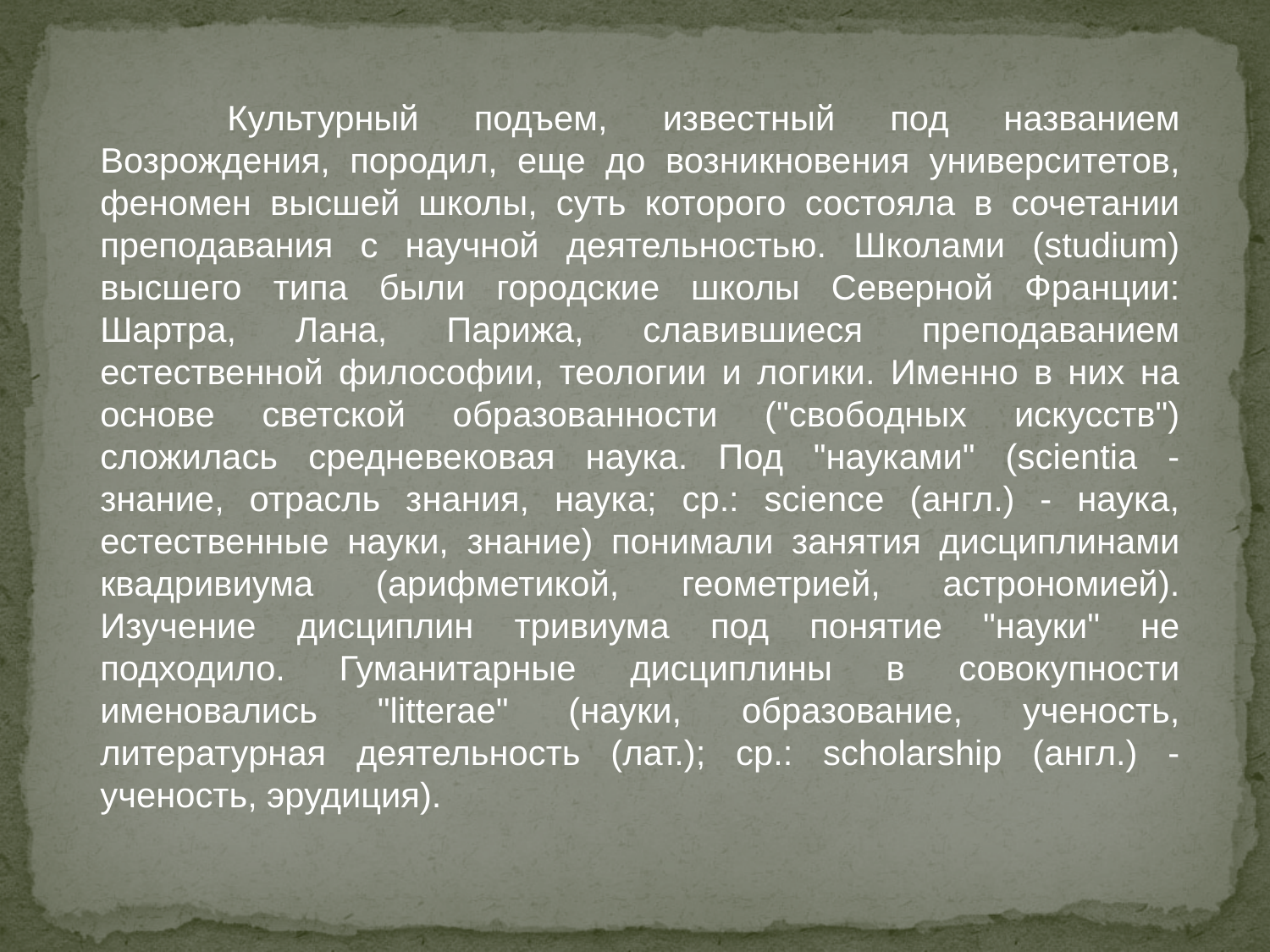

#
		Культурный подъем, известный под названием Возрождения, породил, еще до возникновения университетов, феномен высшей школы, суть которого состояла в сочетании преподавания с научной деятельностью. Школами (studium) высшего типа были городские школы Северной Франции: Шартра, Лана, Парижа, славившиеся преподаванием естественной философии, теологии и логики. Именно в них на основе светской образованности ("свободных искусств") сложилась средневековая наука. Под "науками" (scientia - знание, отрасль знания, наука; ср.: science (англ.) - наука, естественные науки, знание) понимали занятия дисциплинами квадривиума (арифметикой, геометрией, астрономией). Изучение дисциплин тривиума под понятие "науки" не подходило. Гуманитарные дисциплины в совокупности именовались "litterae" (науки, образование, ученость, литературная деятельность (лат.); ср.: scholarship (англ.) - ученость, эрудиция).